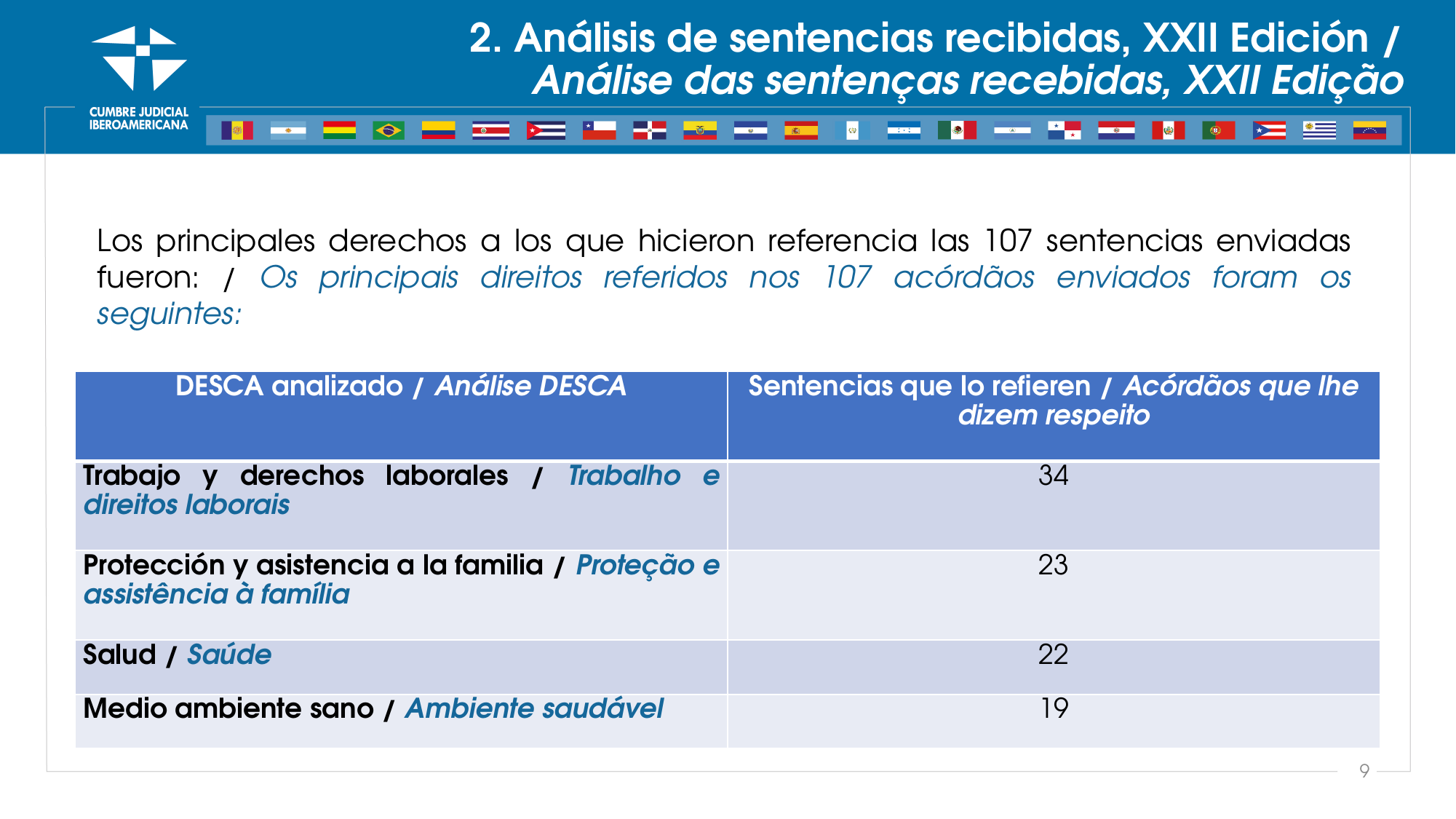

2. Análisis de sentencias recibidas, XXII Edición / Análise das sentenças recebidas, XXII Edição
Los principales derechos a los que hicieron referencia las 107 sentencias enviadas fueron: / Os principais direitos referidos nos 107 acórdãos enviados foram os seguintes:
| DESCA analizado / Análise DESCA | Sentencias que lo refieren / Acórdãos que lhe dizem respeito |
| --- | --- |
| Trabajo y derechos laborales / Trabalho e direitos laborais | 34 |
| Protección y asistencia a la familia / Proteção e assistência à família | 23 |
| Salud / Saúde | 22 |
| Medio ambiente sano / Ambiente saudável | 19 |
9